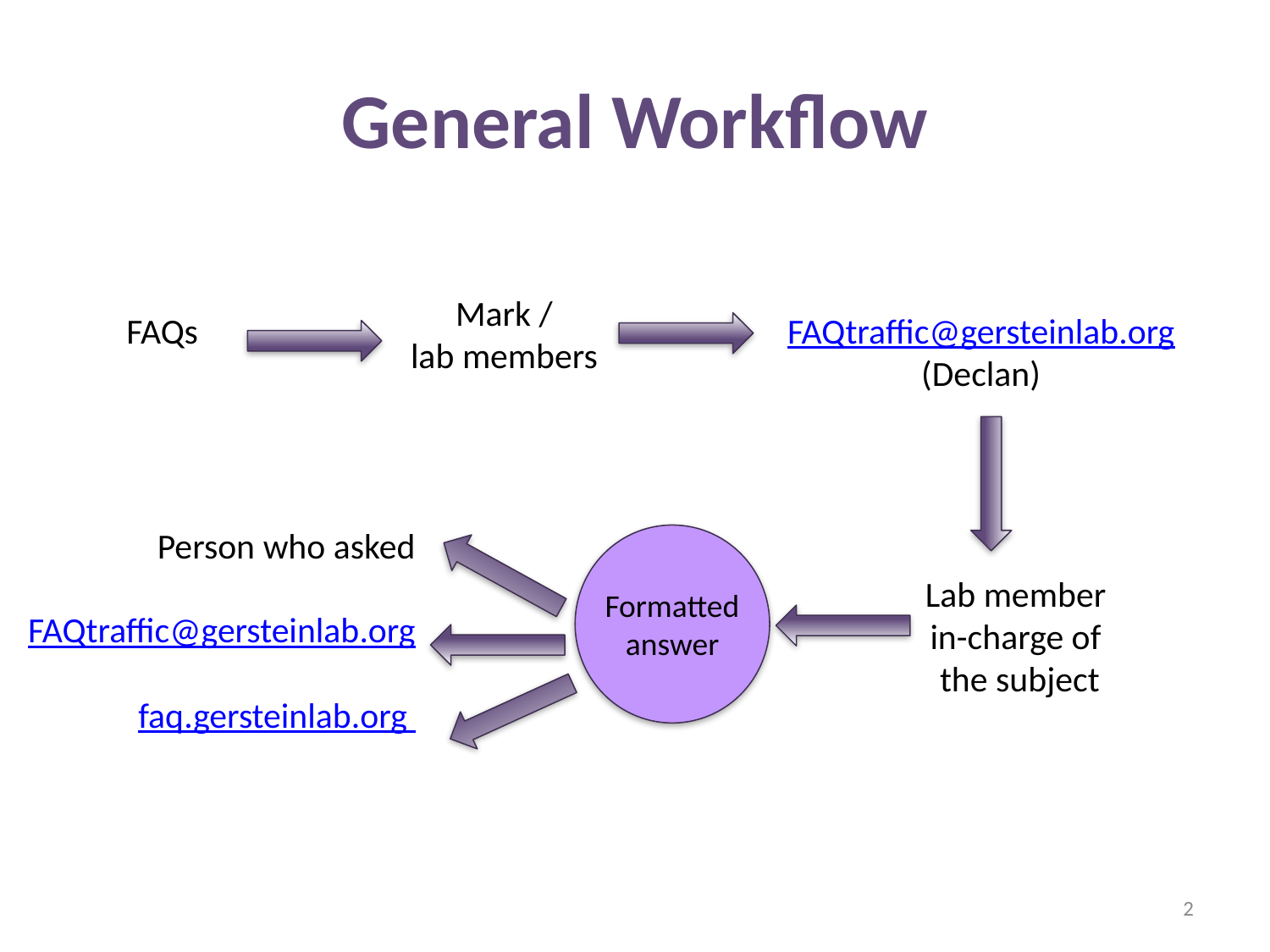

# General Workflow
Mark /
lab members
FAQs
FAQtraffic@gersteinlab.org
(Declan)

Person who asked

FAQtraffic@gersteinlab.org

faq.gersteinlab.org

Formatted answer

Lab member
in-charge of
the subject

2